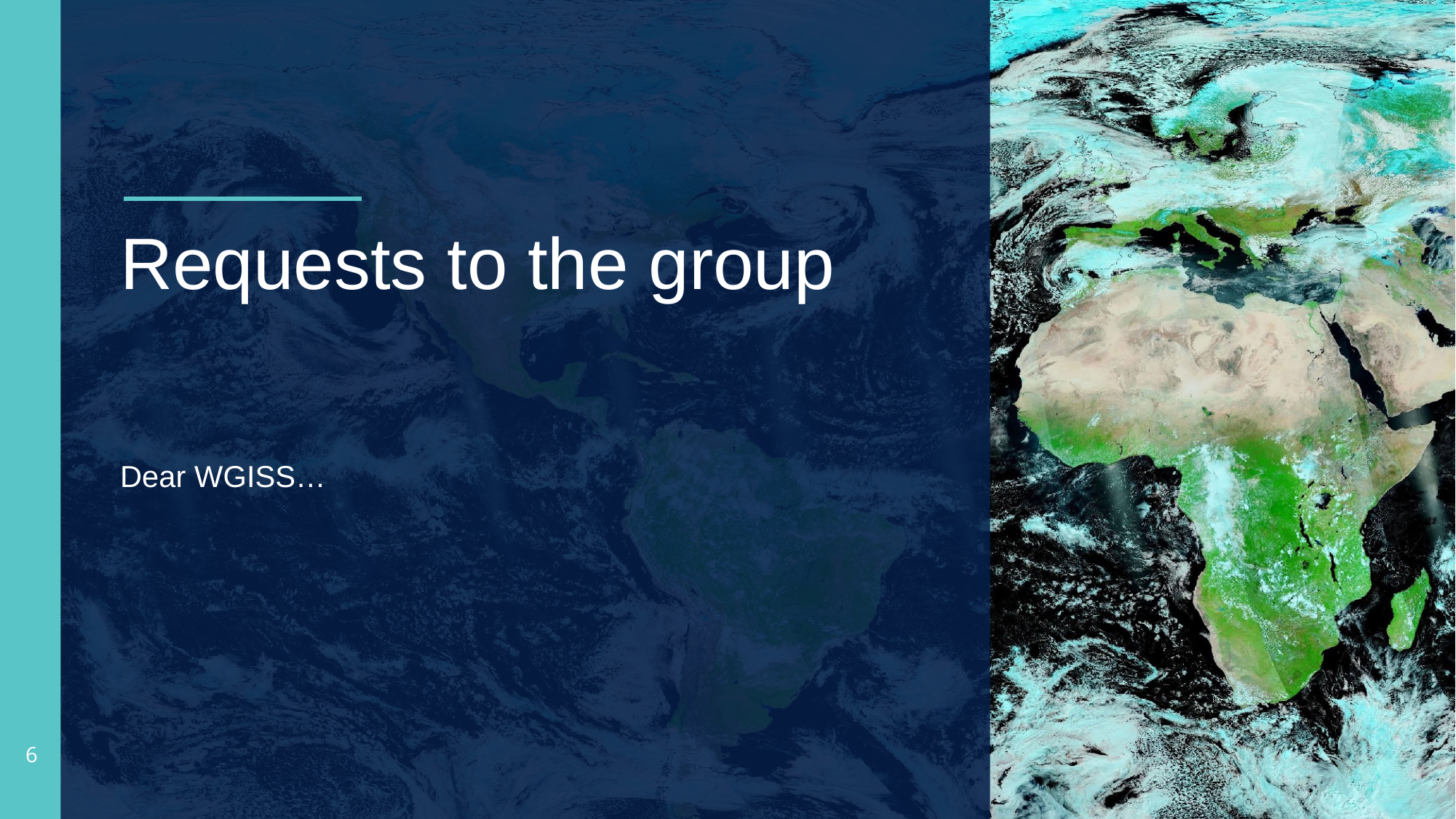

# Requests to the group
Dear WGISS…
6